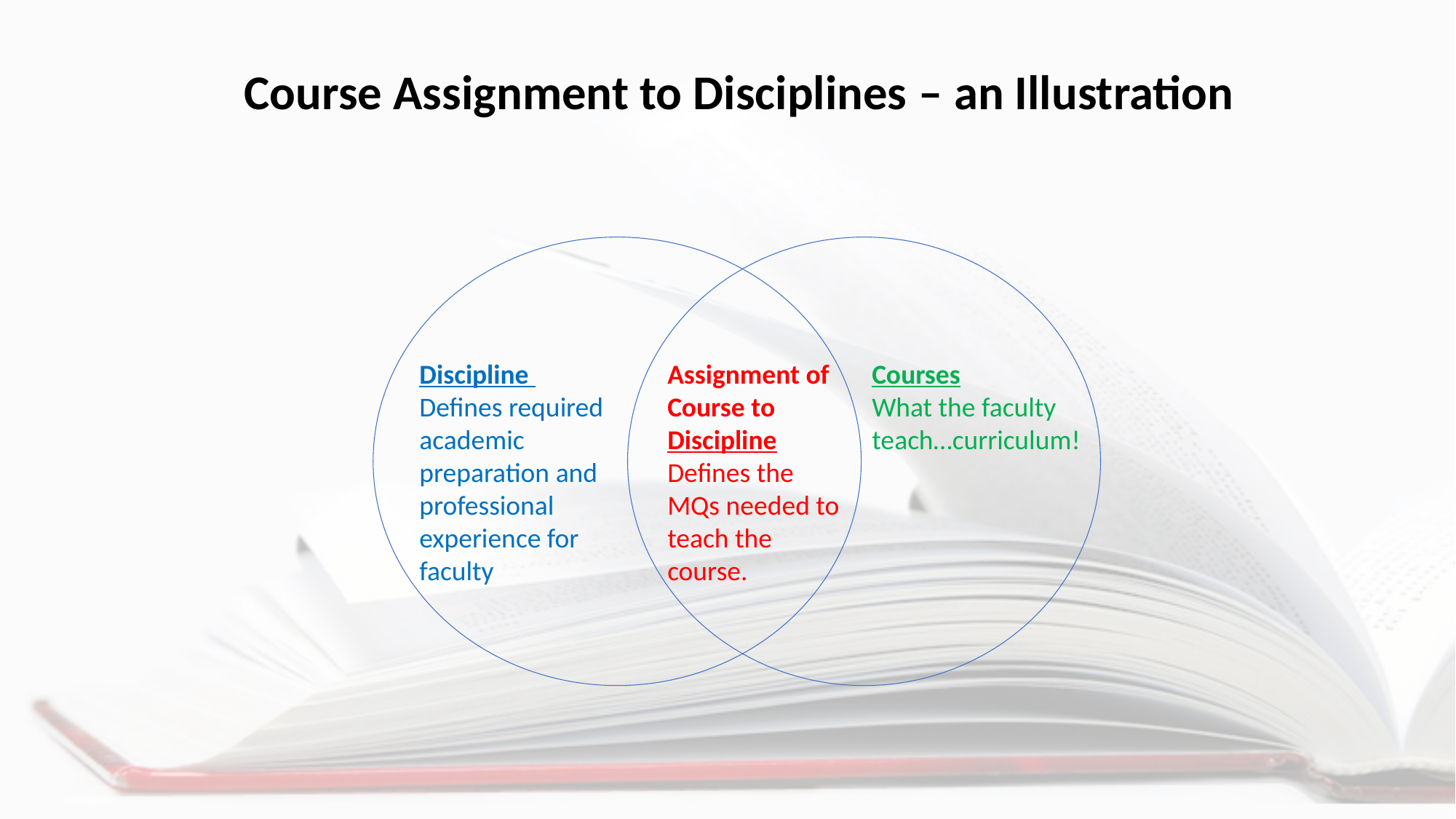

Course Assignment to Disciplines – an Illustration

Discipline
Defines required academic preparation and professional experience for faculty
Assignment of Course to Discipline Defines the MQs needed to teach the course.

Courses
What the faculty teach…curriculum!